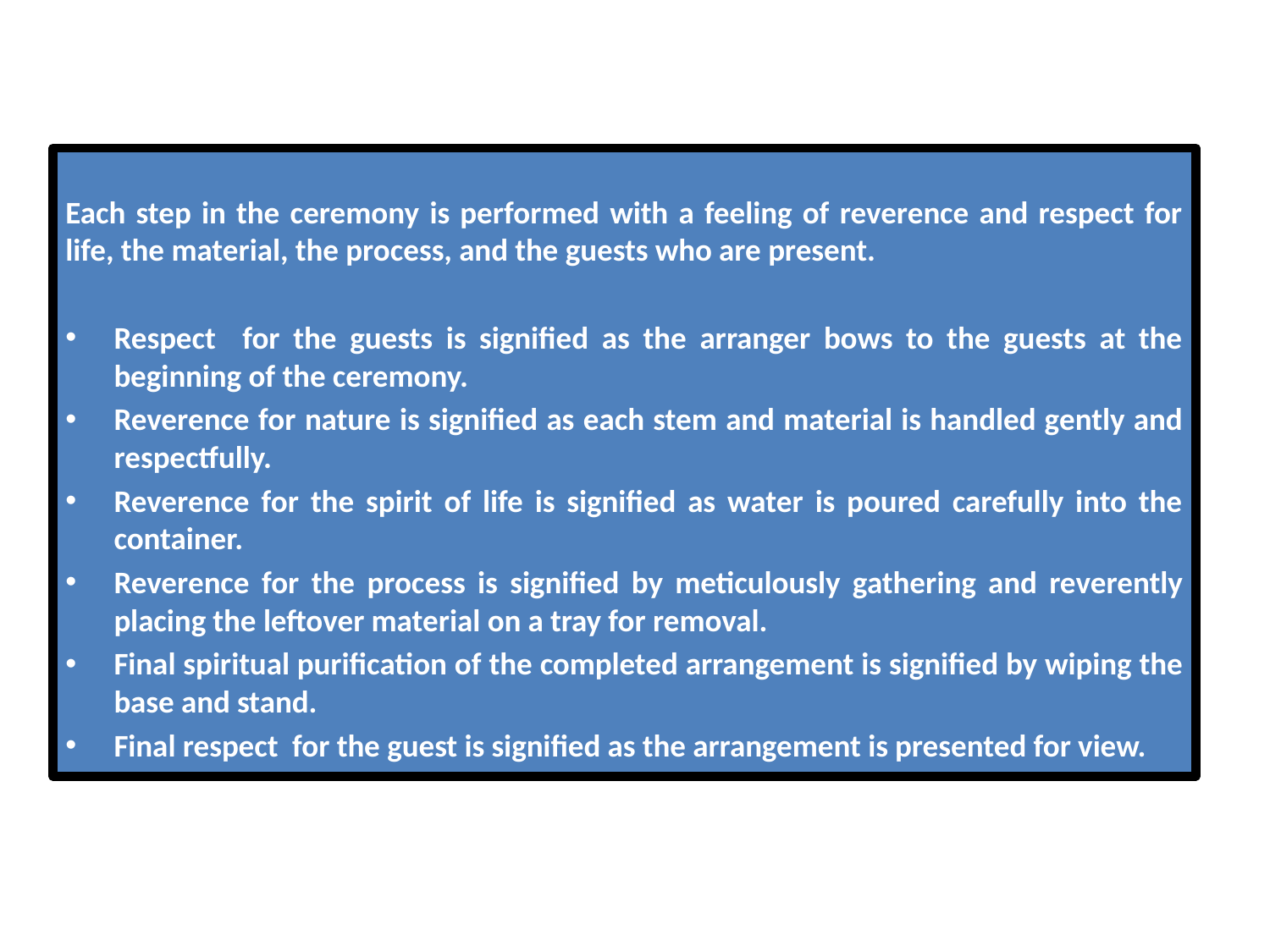

Each step in the ceremony is performed with a feeling of reverence and respect for life, the material, the process, and the guests who are present.

Respect  for the guests is signified as the arranger bows to the guests at the beginning of the ceremony.
Reverence for nature is signified as each stem and material is handled gently and respectfully.
Reverence for the spirit of life is signified as water is poured carefully into the container.
Reverence for the process is signified by meticulously gathering and reverently placing the leftover material on a tray for removal.
Final spiritual purification of the completed arrangement is signified by wiping the base and stand.
Final respect  for the guest is signified as the arrangement is presented for view.